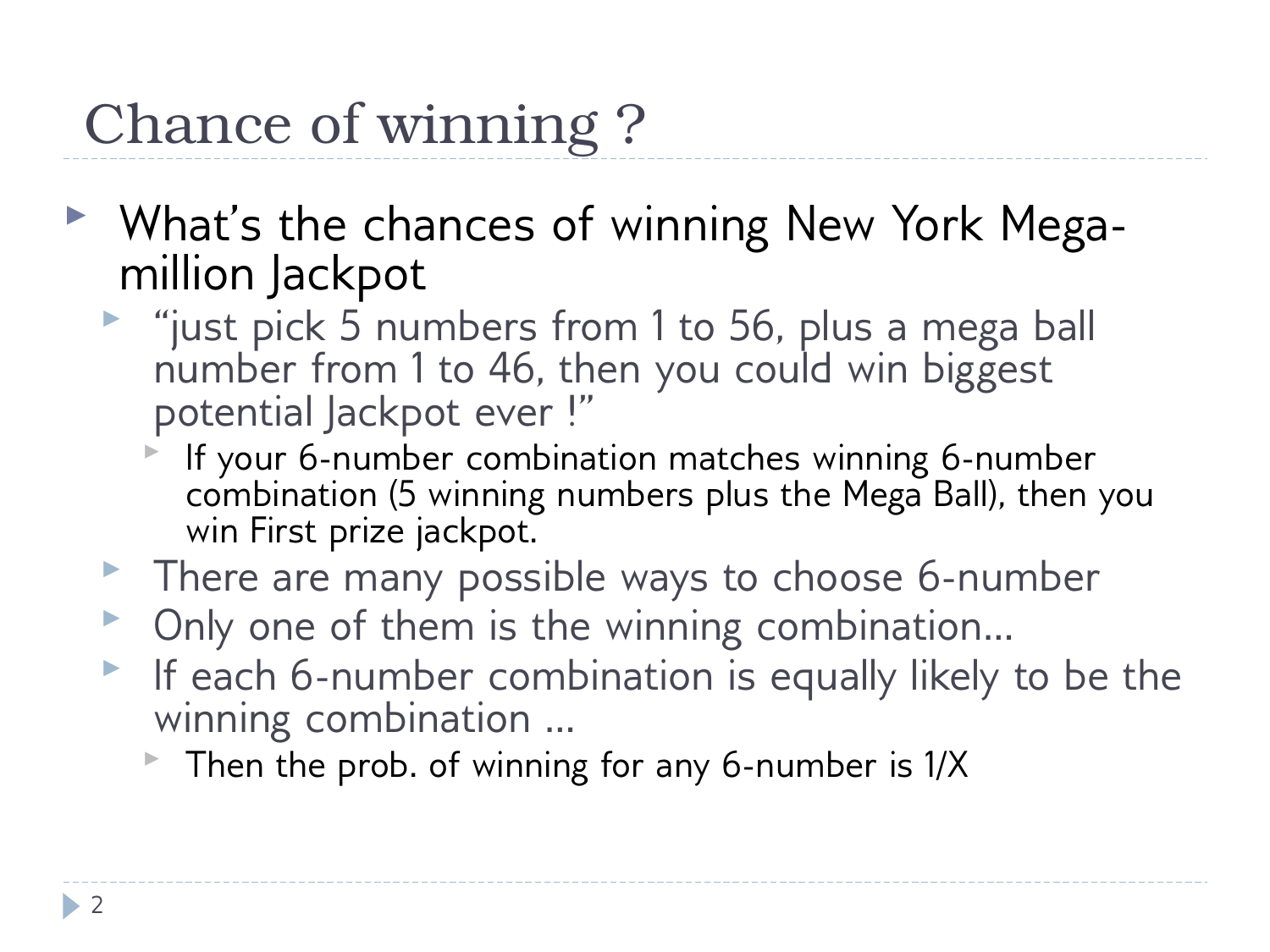

Chance of winning ?
What’s the chances of winning New York Mega-million Jackpot
“just pick 5 numbers from 1 to 56, plus a mega ball number from 1 to 46, then you could win biggest potential Jackpot ever !”
If your 6-number combination matches winning 6-number combination (5 winning numbers plus the Mega Ball), then you win First prize jackpot.
There are many possible ways to choose 6-number
Only one of them is the winning combination…
If each 6-number combination is equally likely to be the winning combination …
Then the prob. of winning for any 6-number is 1/X
2